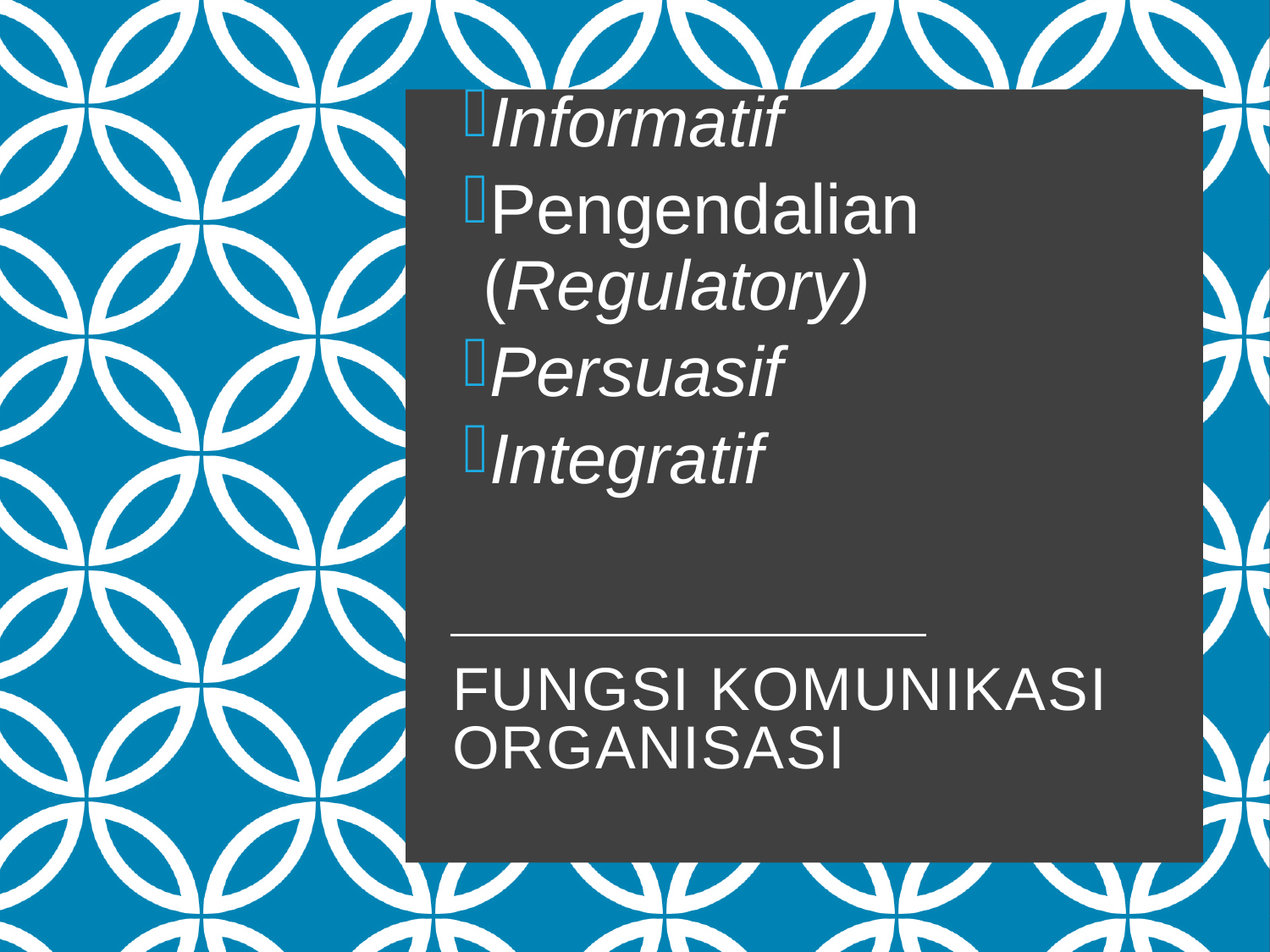

Informatif
Pengendalian (Regulatory)
Persuasif
Integratif

# Fungsi Komunikasi Organisasi